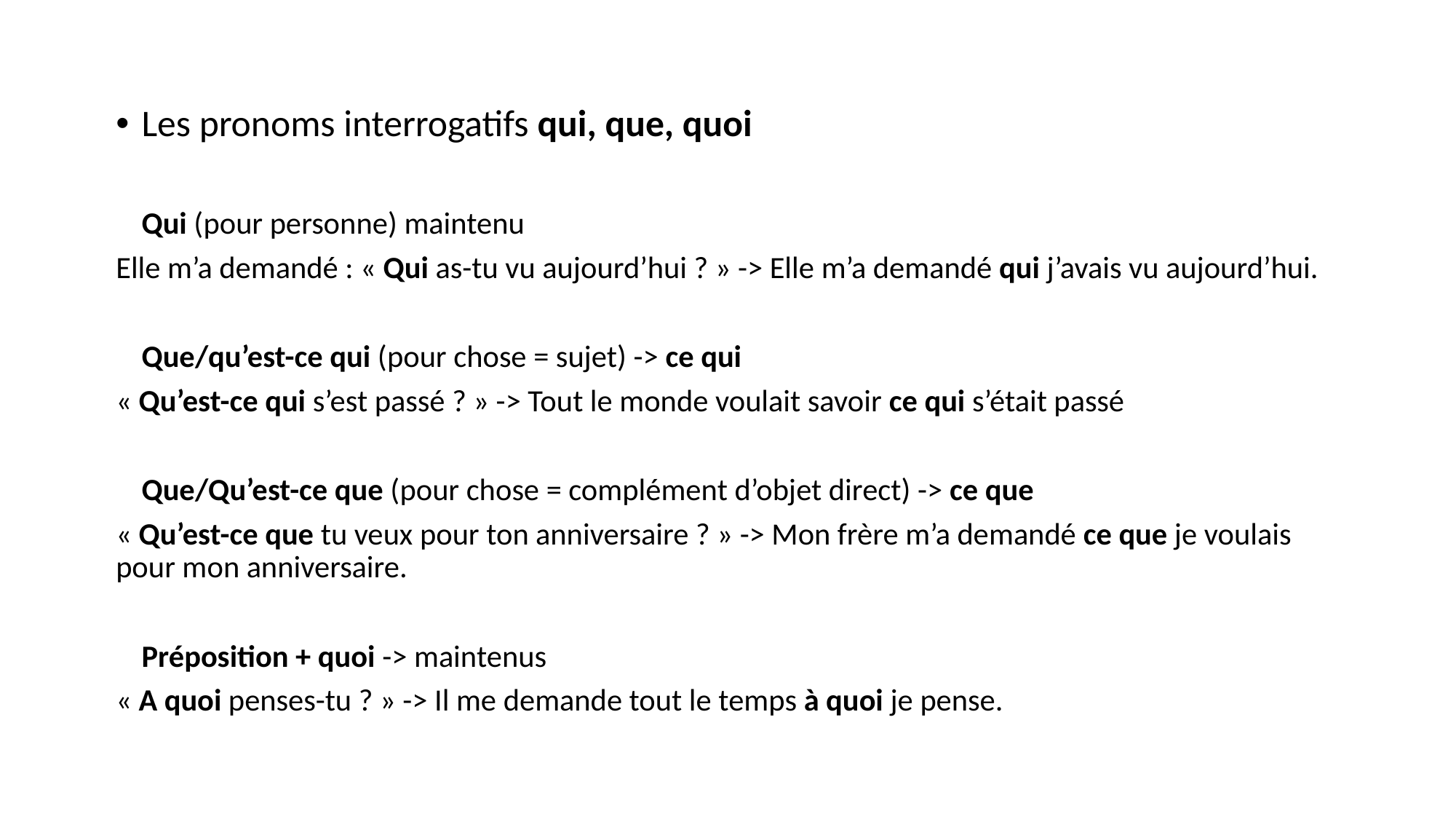

Les pronoms interrogatifs qui, que, quoi

Qui (pour personne) maintenu
Elle m’a demandé : « Qui as-tu vu aujourd’hui ? » -> Elle m’a demandé qui j’avais vu aujourd’hui.

Que/qu’est-ce qui (pour chose = sujet) -> ce qui
« Qu’est-ce qui s’est passé ? » -> Tout le monde voulait savoir ce qui s’était passé

Que/Qu’est-ce que (pour chose = complément d’objet direct) -> ce que
« Qu’est-ce que tu veux pour ton anniversaire ? » -> Mon frère m’a demandé ce que je voulais pour mon anniversaire.

Préposition + quoi -> maintenus
« A quoi penses-tu ? » -> Il me demande tout le temps à quoi je pense.